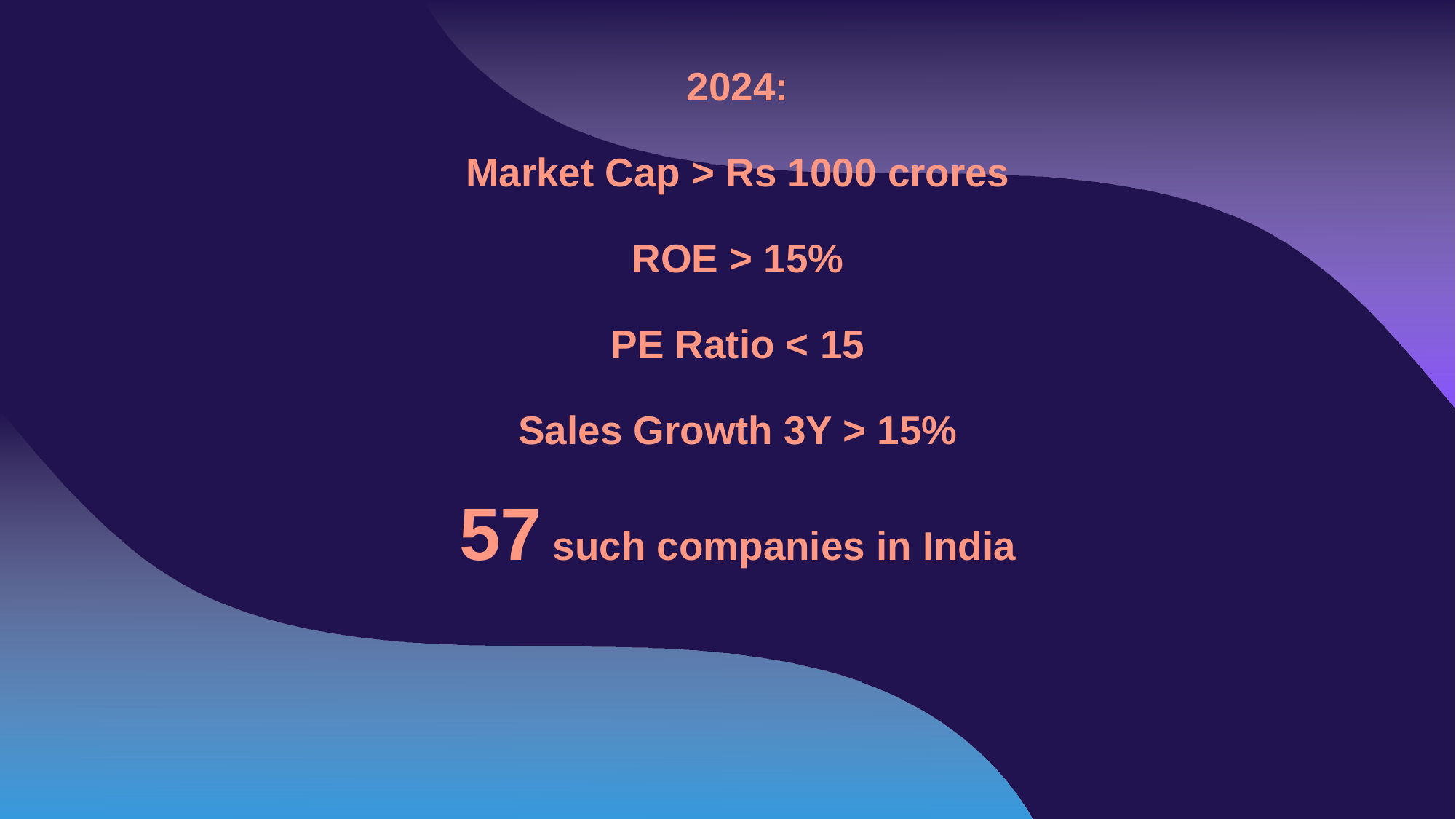

# 2024: Market Cap > Rs 1000 crores ROE > 15% PE Ratio < 15 Sales Growth 3Y > 15% 57 such companies in India